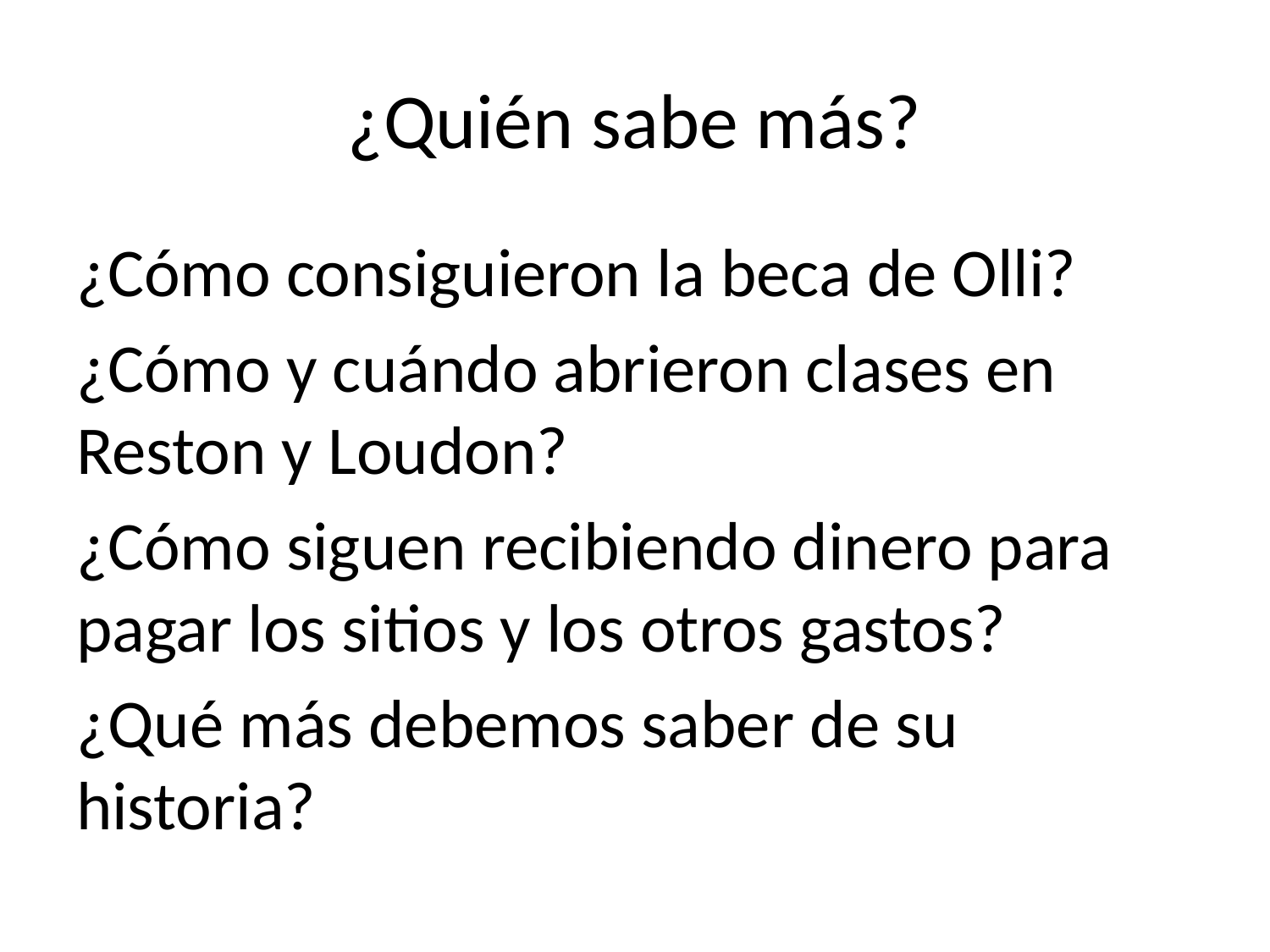

# ¿Quién sabe más?
¿Cómo consiguieron la beca de Olli?
¿Cómo y cuándo abrieron clases en Reston y Loudon?
¿Cómo siguen recibiendo dinero para pagar los sitios y los otros gastos?
¿Qué más debemos saber de su historia?